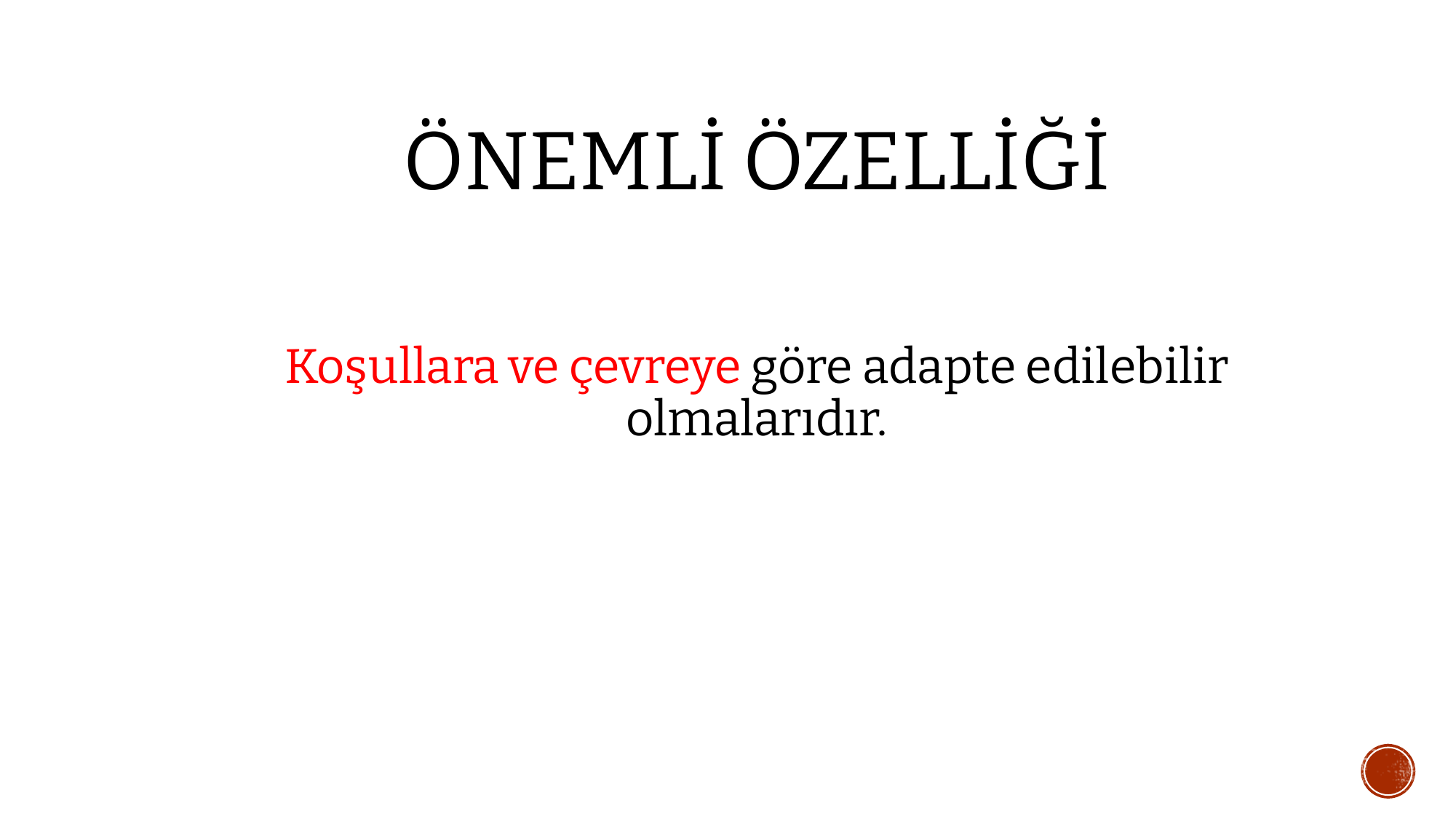

# ÖNEMLİ ÖZELLİĞİ
Koşullara ve çevreye göre adapte edilebilir olmalarıdır.